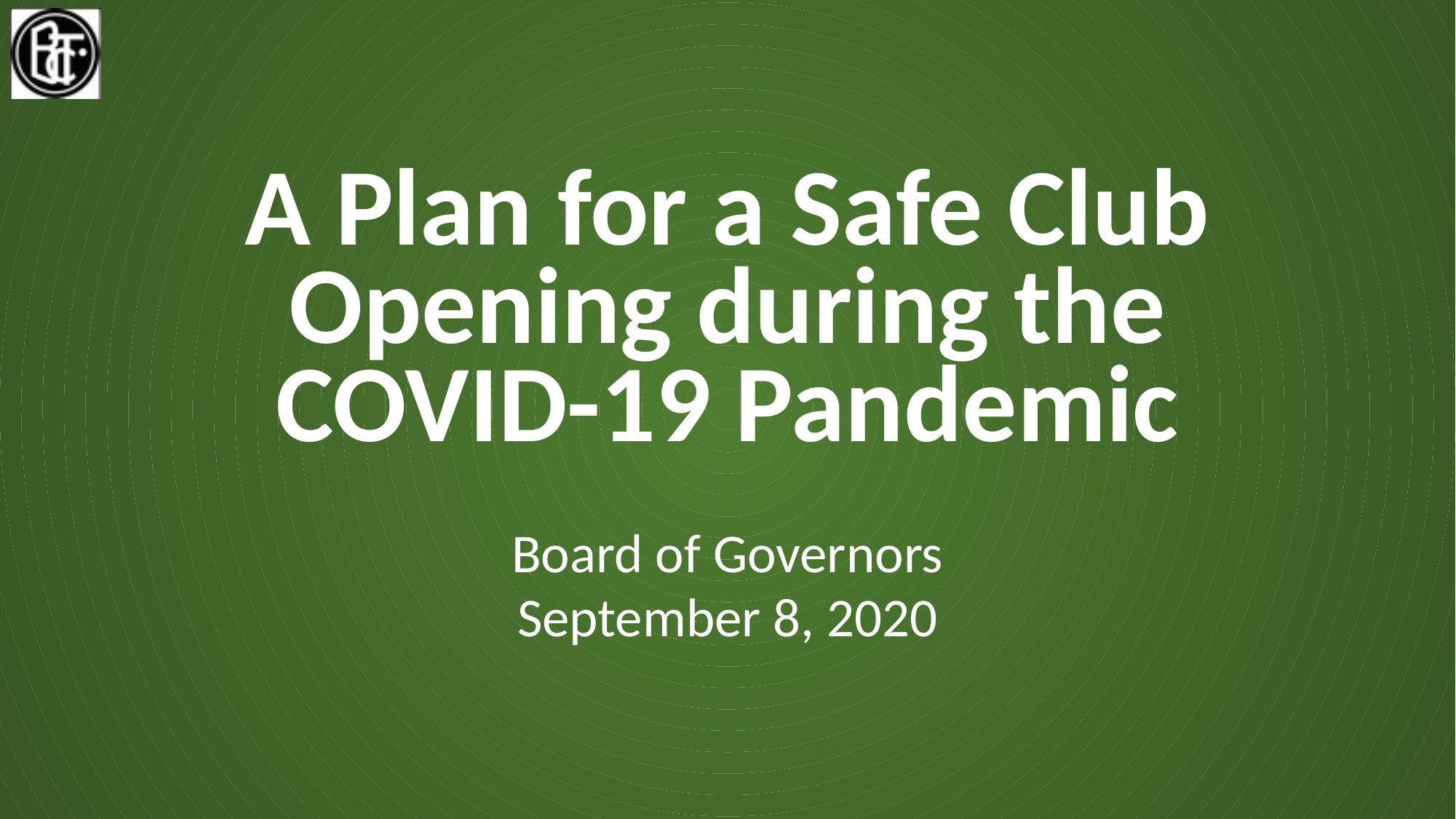

# A Plan for a Safe Club Opening during the COVID-19 Pandemic
Board of Governors
September 8, 2020